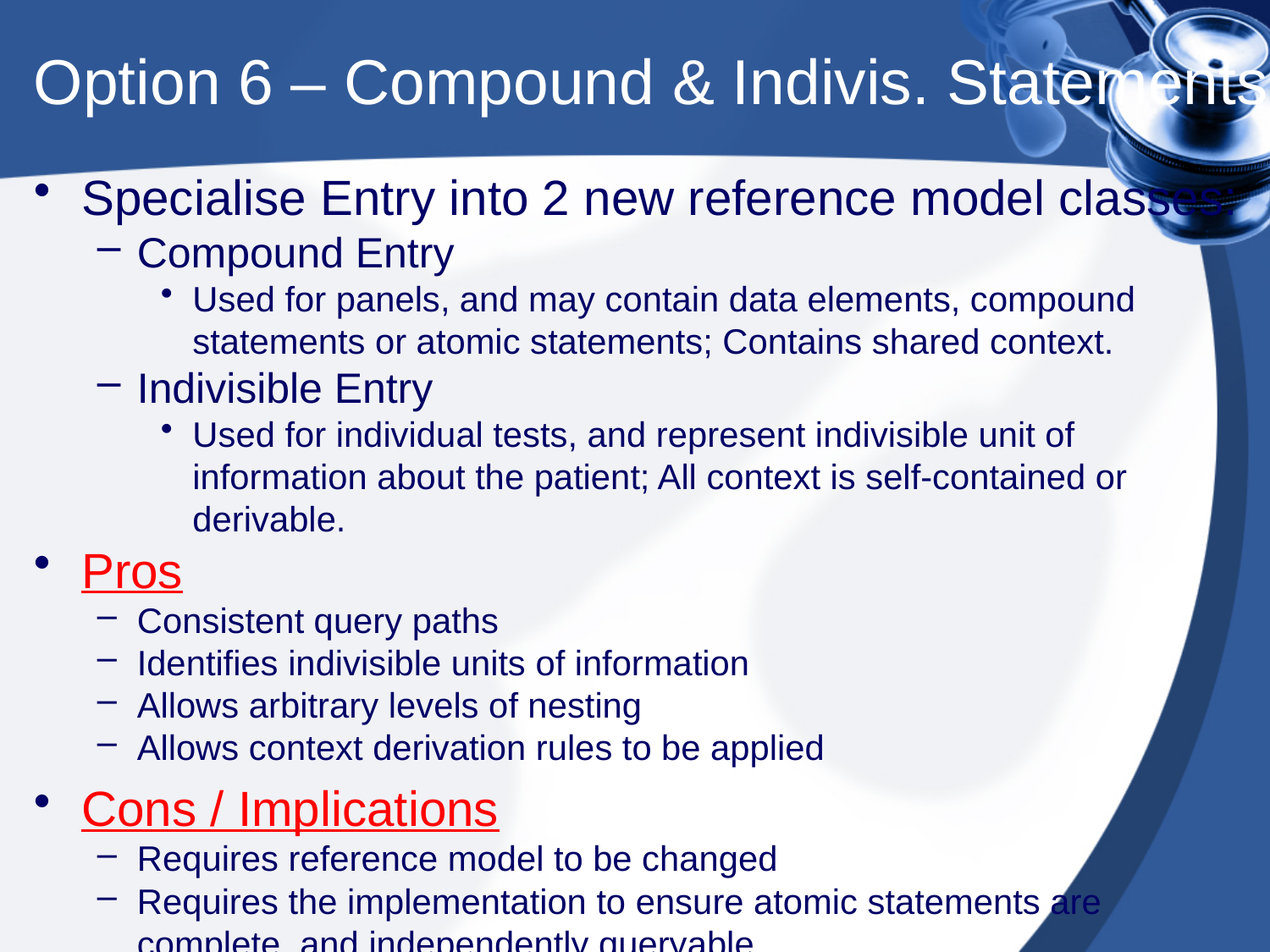

# Option 6 – Compound & Indivis. Statements
Specialise Entry into 2 new reference model classes:
Compound Entry
Used for panels, and may contain data elements, compound statements or atomic statements; Contains shared context.
Indivisible Entry
Used for individual tests, and represent indivisible unit of information about the patient; All context is self-contained or derivable.
Pros
Consistent query paths
Identifies indivisible units of information
Allows arbitrary levels of nesting
Allows context derivation rules to be applied
Cons / Implications
Requires reference model to be changed
Requires the implementation to ensure atomic statements are complete, and independently queryable